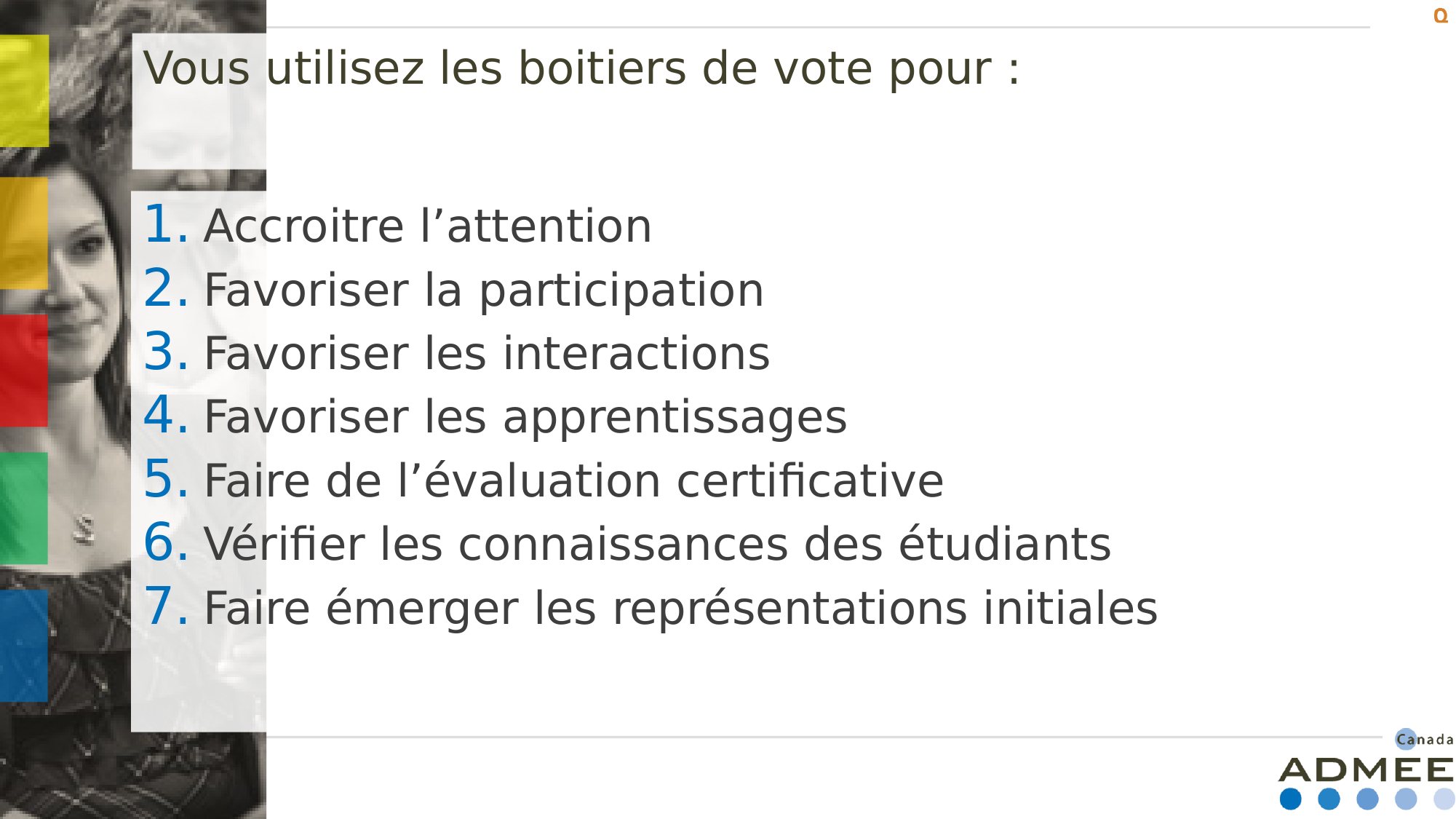

# Vous utilisez les boitiers de vote pour :
Accroitre l’attention
Favoriser la participation
Favoriser les interactions
Favoriser les apprentissages
Faire de l’évaluation certificative
Vérifier les connaissances des étudiants
Faire émerger les représentations initiales